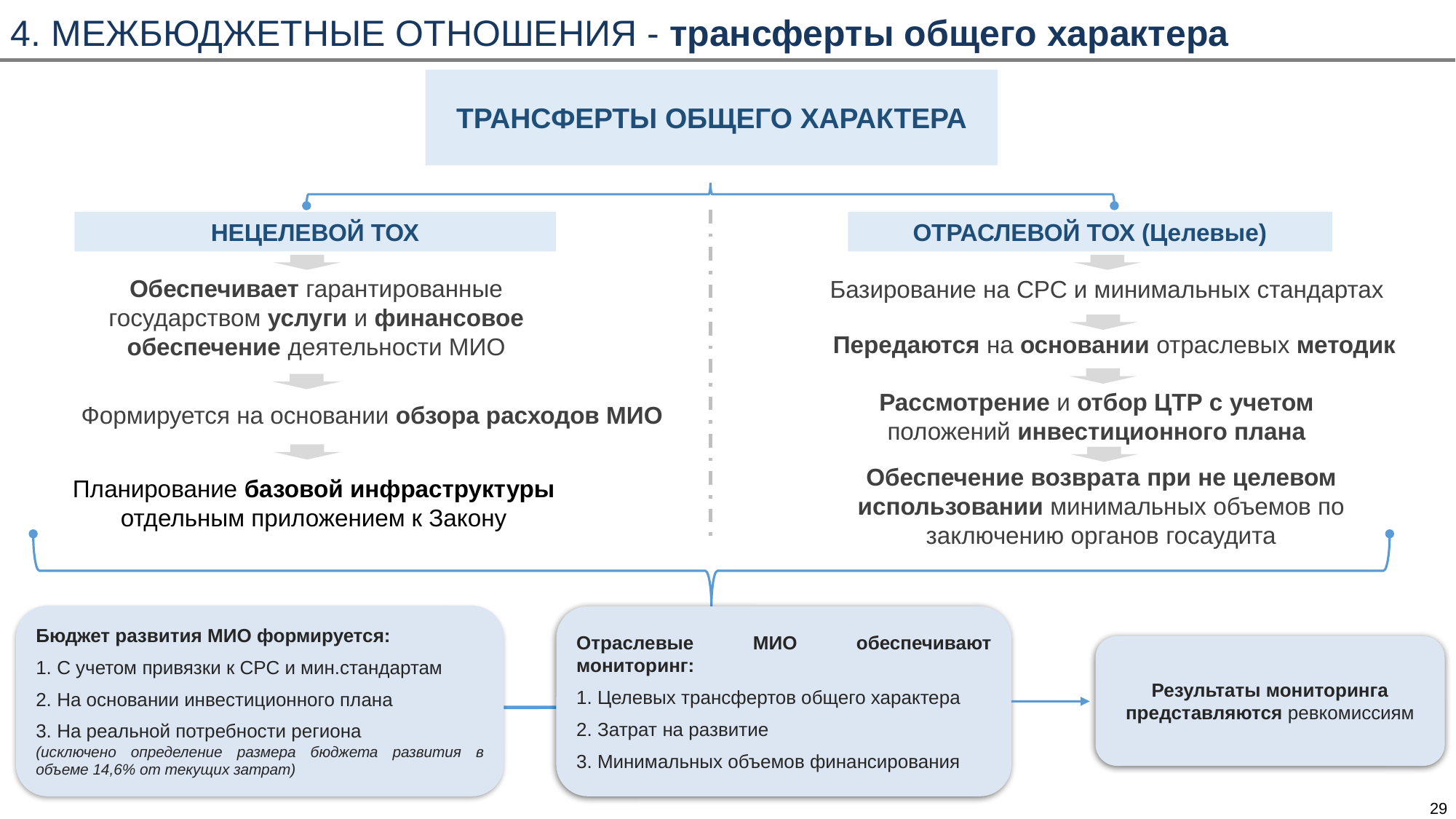

4. МЕЖБЮДЖЕТНЫЕ ОТНОШЕНИЯ - трансферты общего характера

ТРАНСФЕРТЫ ОБЩЕГО ХАРАКТЕРА

НЕЦЕЛЕВОЙ ТОХ
ОТРАСЛЕВОЙ ТОХ (Целевые)

Обеспечивает гарантированные государством услуги и финансовое обеспечение деятельности МИО
Базирование на СРС и минимальных стандартах

Передаются на основании отраслевых методик

Рассмотрение и отбор ЦТР с учетом положений инвестиционного плана
Формируется на основании обзора расходов МИО

Обеспечение возврата при не целевом использовании минимальных объемов по заключению органов госаудита
Планирование базовой инфраструктуры отдельным приложением к Закону
Бюджет развития МИО формируется:

1. С учетом привязки к СРС и мин.стандартам

2. На основании инвестиционного плана

3. На реальной потребности региона
(исключено определение размера бюджета развития в объеме 14,6% от текущих затрат)
Отраслевые МИО обеспечивают мониторинг:

1. Целевых трансфертов общего характера

2. Затрат на развитие

3. Минимальных объемов финансирования
Результаты мониторинга представляются ревкомиссиям
29